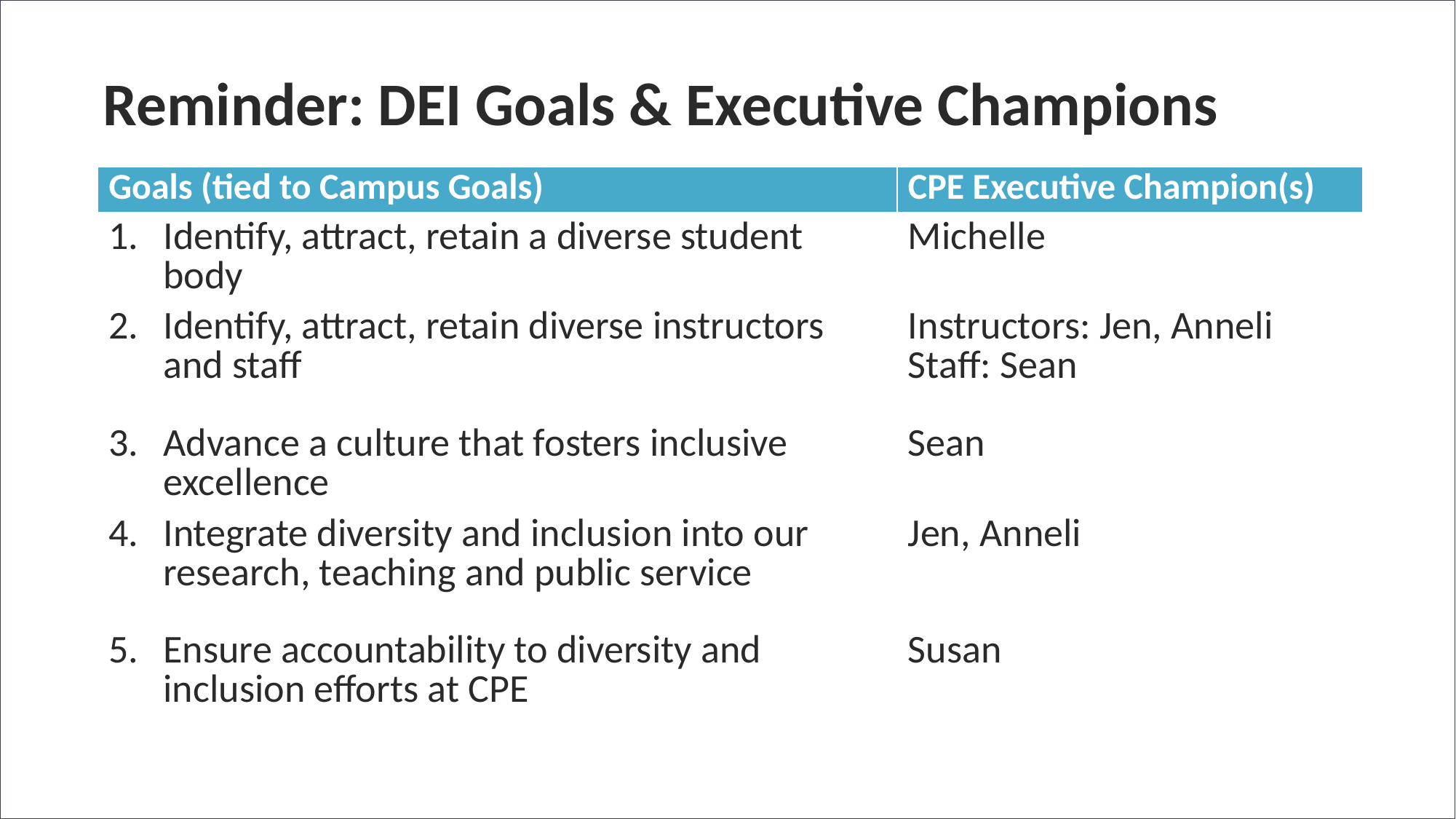

# Reminder: DEI Goals & Executive Champions
| Goals (tied to Campus Goals) | CPE Executive Champion(s) |
| --- | --- |
| Identify, attract, retain a diverse student body | Michelle |
| Identify, attract, retain diverse instructors and staff | Instructors: Jen, Anneli Staff: Sean |
| Advance a culture that fosters inclusive excellence | Sean |
| Integrate diversity and inclusion into our research, teaching and public service | Jen, Anneli |
| Ensure accountability to diversity and inclusion efforts at CPE | Susan |